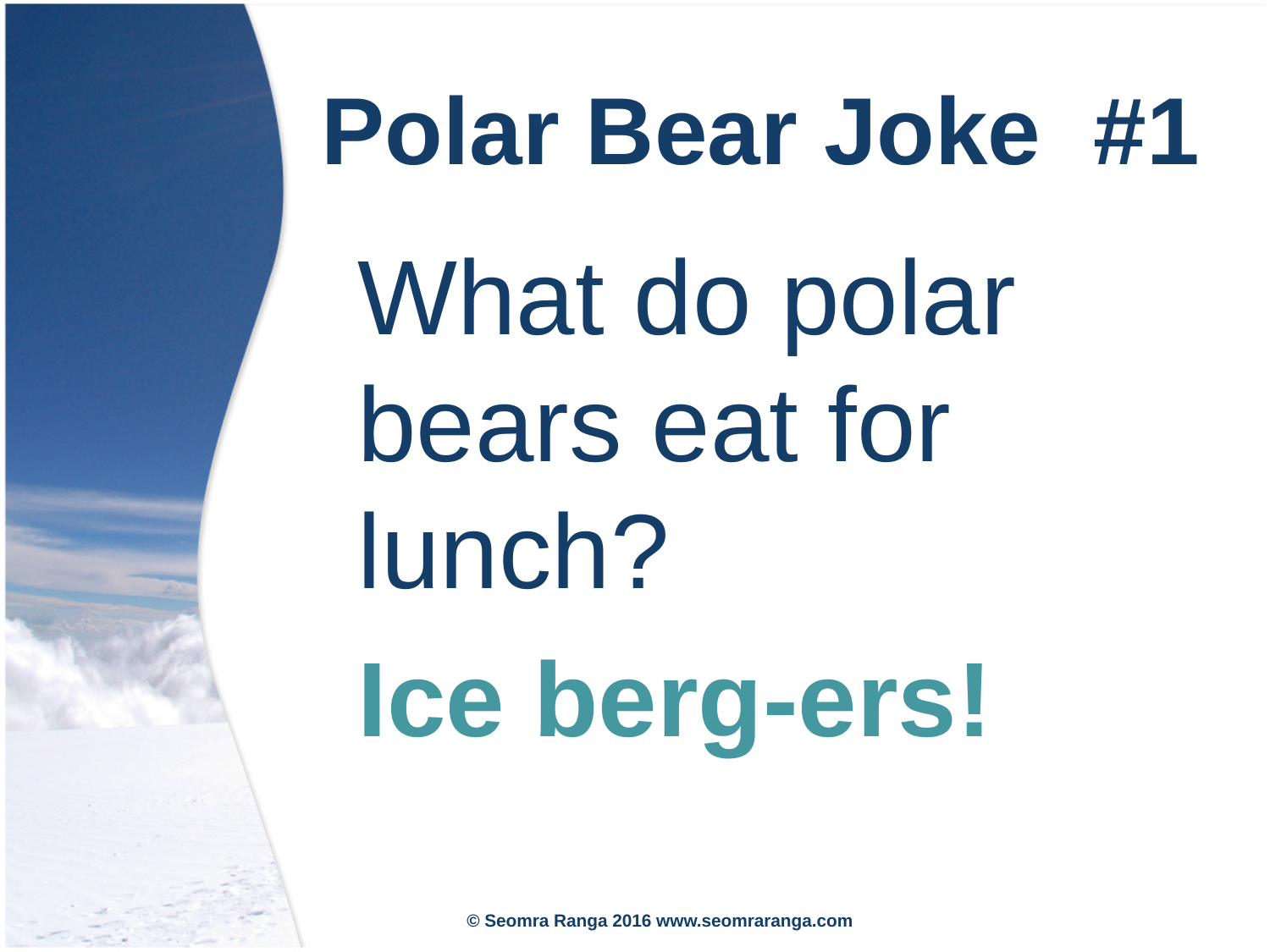

# Polar Bear Joke  #1

What do polar bears eat for lunch?
Ice berg-ers!
© Seomra Ranga 2016 www.seomraranga.com